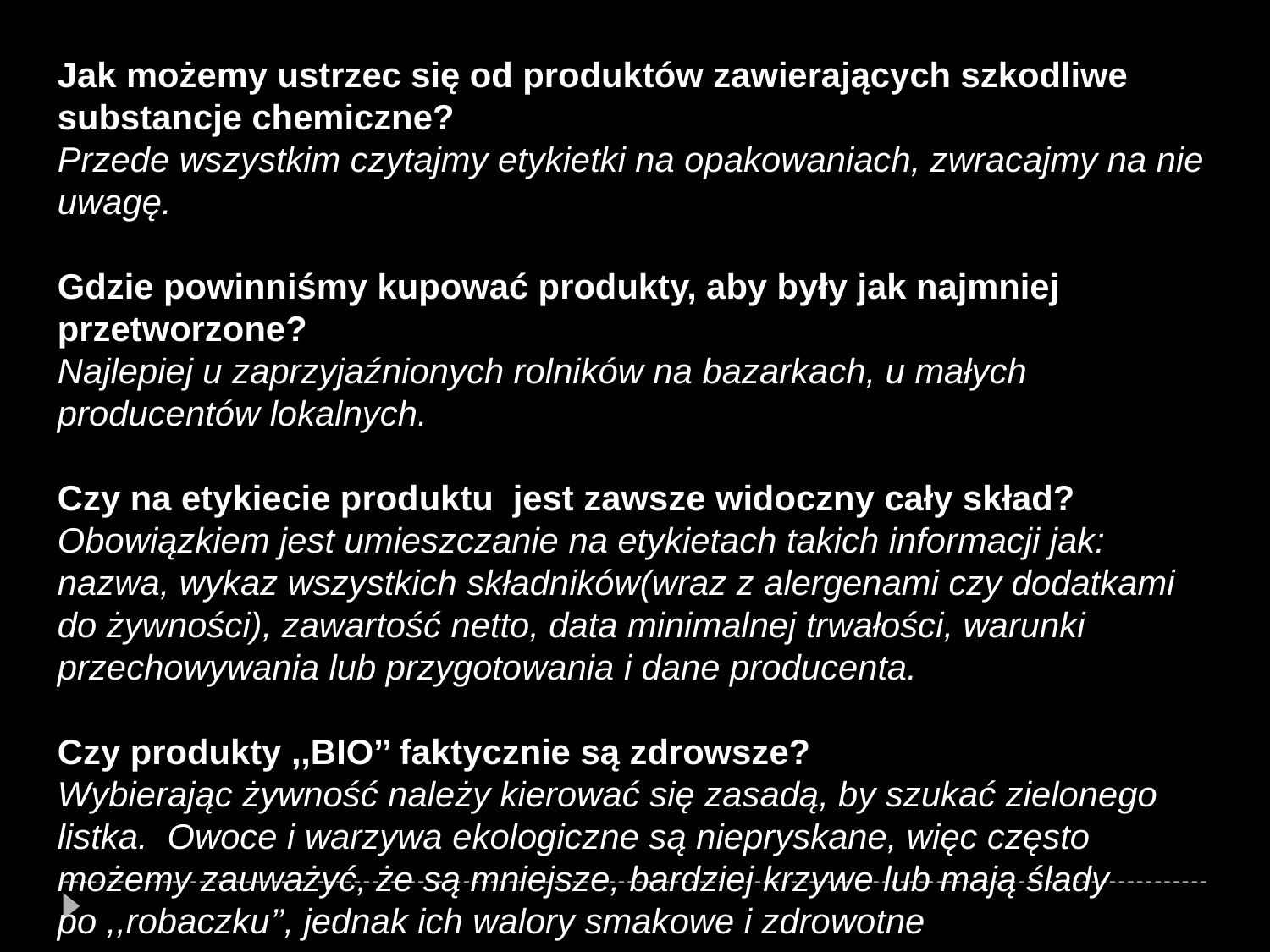

Jak możemy ustrzec się od produktów zawierających szkodliwe substancje chemiczne?
Przede wszystkim czytajmy etykietki na opakowaniach, zwracajmy na nie uwagę.

Gdzie powinniśmy kupować produkty, aby były jak najmniej przetworzone?
Najlepiej u zaprzyjaźnionych rolników na bazarkach, u małych producentów lokalnych.

Czy na etykiecie produktu  jest zawsze widoczny cały skład?
Obowiązkiem jest umieszczanie na etykietach takich informacji jak: nazwa, wykaz wszystkich składników(wraz z alergenami czy dodatkami do żywności), zawartość netto, data minimalnej trwałości, warunki przechowywania lub przygotowania i dane producenta.

Czy produkty ,,BIO’’ faktycznie są zdrowsze?
Wybierając żywność należy kierować się zasadą, by szukać zielonego listka.  Owoce i warzywa ekologiczne są niepryskane, więc często możemy zauważyć, że są mniejsze, bardziej krzywe lub mają ślady po ,,robaczku’’, jednak ich walory smakowe i zdrowotne